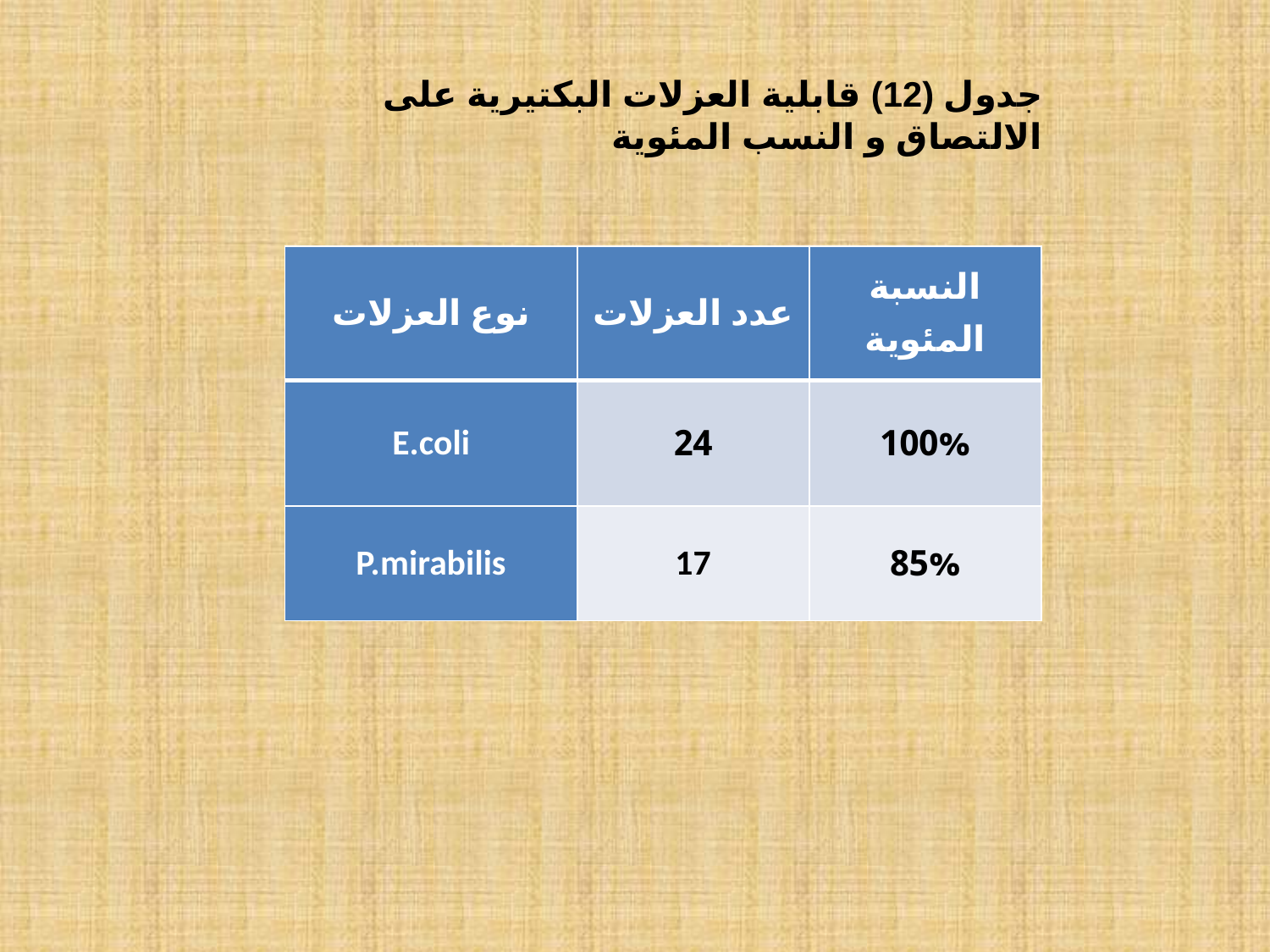

# جدول (12) قابلية العزلات البكتيرية على الالتصاق و النسب المئوية

| نوع العزلات | عدد العزلات | النسبة المئوية |
| --- | --- | --- |
| E.coli | 24 | 100% |
| P.mirabilis | 17 | 85% |